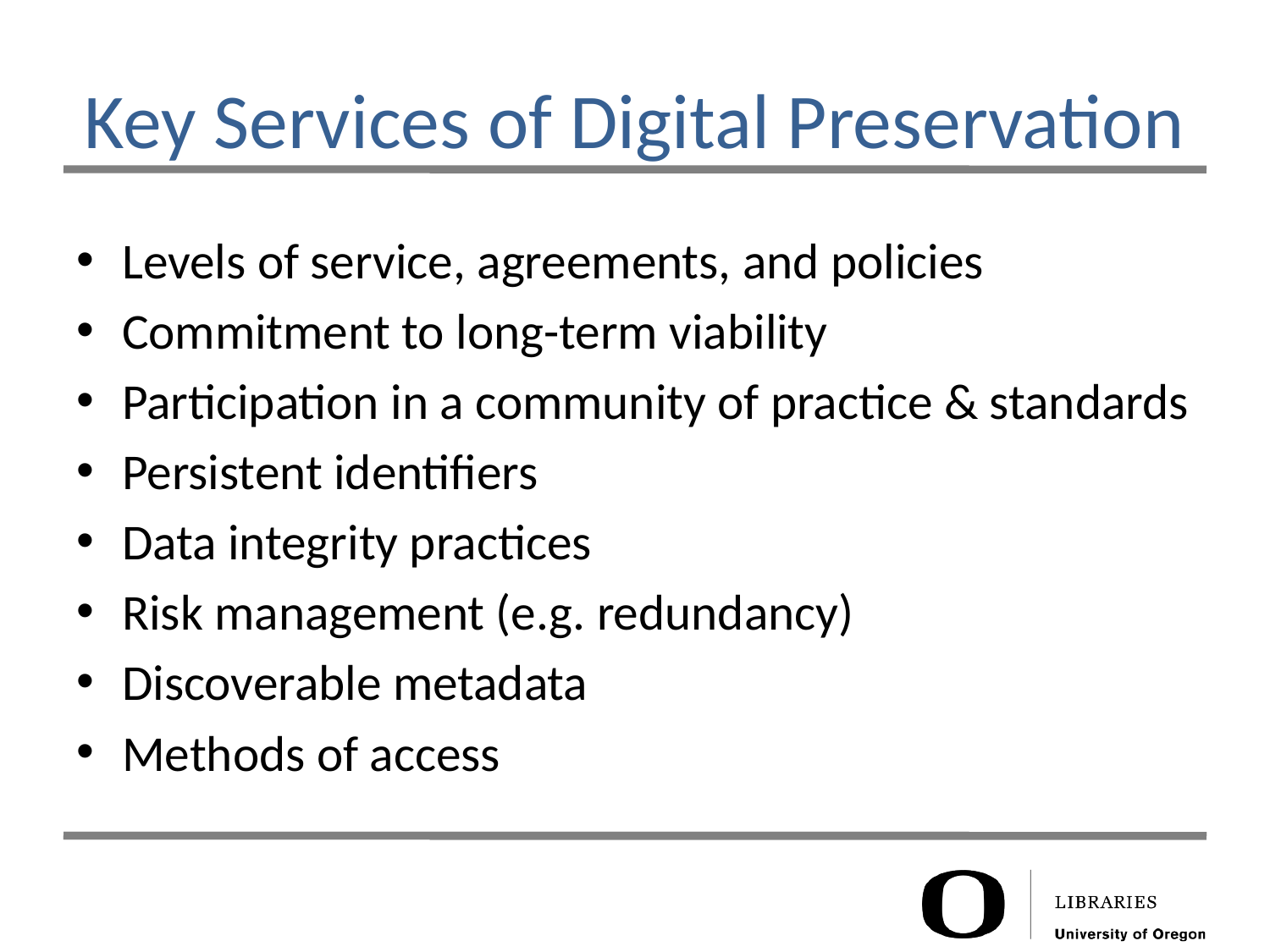

# Key Services of Digital Preservation
Levels of service, agreements, and policies
Commitment to long-term viability
Participation in a community of practice & standards
Persistent identifiers
Data integrity practices
Risk management (e.g. redundancy)
Discoverable metadata
Methods of access